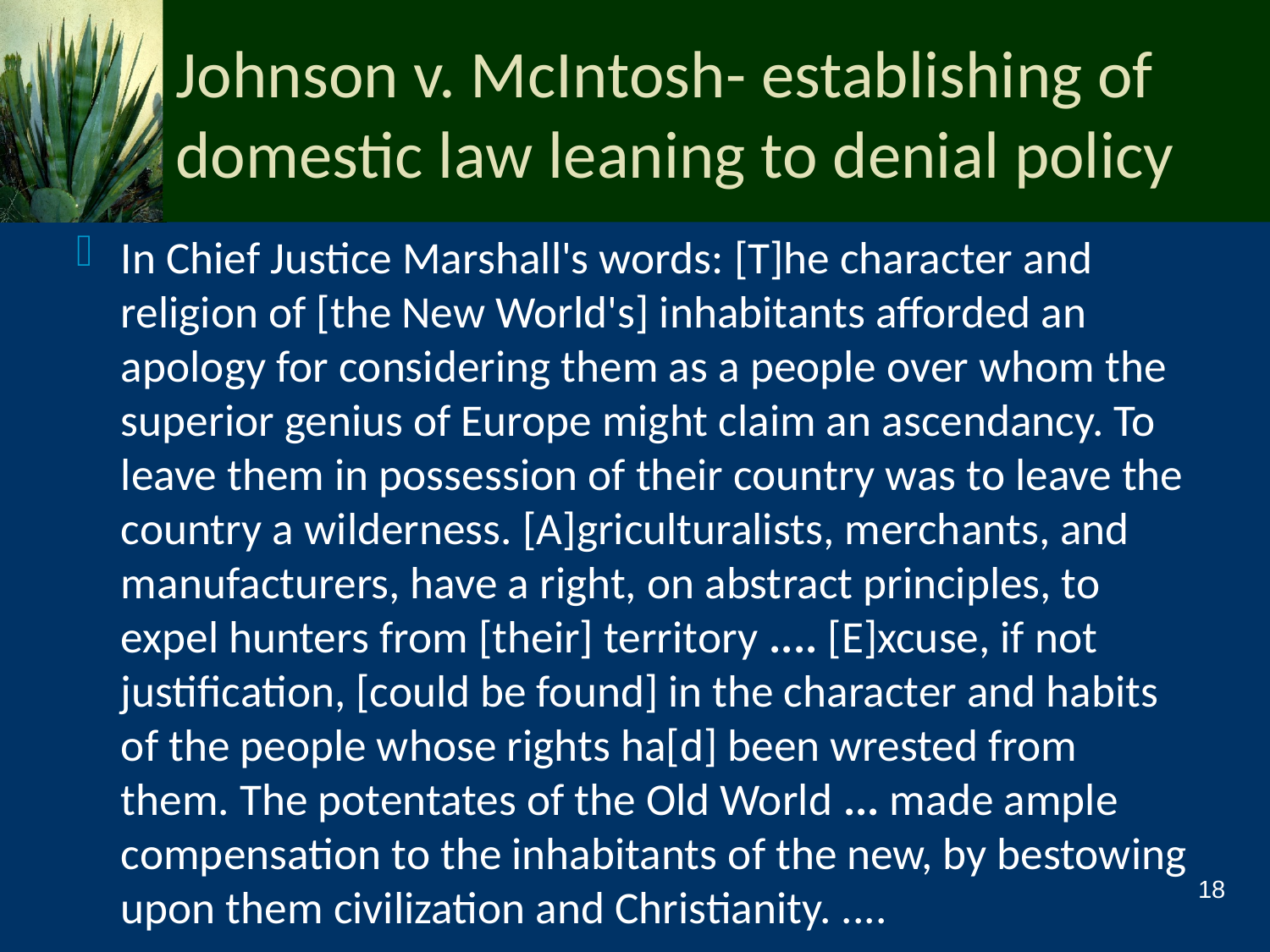

# Johnson v. McIntosh- establishing of domestic law leaning to denial policy
In Chief Justice Marshall's words: [T]he character and religion of [the New World's] inhabitants afforded an apology for considering them as a people over whom the superior genius of Europe might claim an ascendancy. To leave them in possession of their country was to leave the country a wilderness. [A]griculturalists, merchants, and manufacturers, have a right, on abstract principles, to expel hunters from [their] territory .... [E]xcuse, if not justification, [could be found] in the character and habits of the people whose rights ha[d] been wrested from them. The potentates of the Old World ... made ample compensation to the inhabitants of the new, by bestowing upon them civilization and Christianity. ....
18